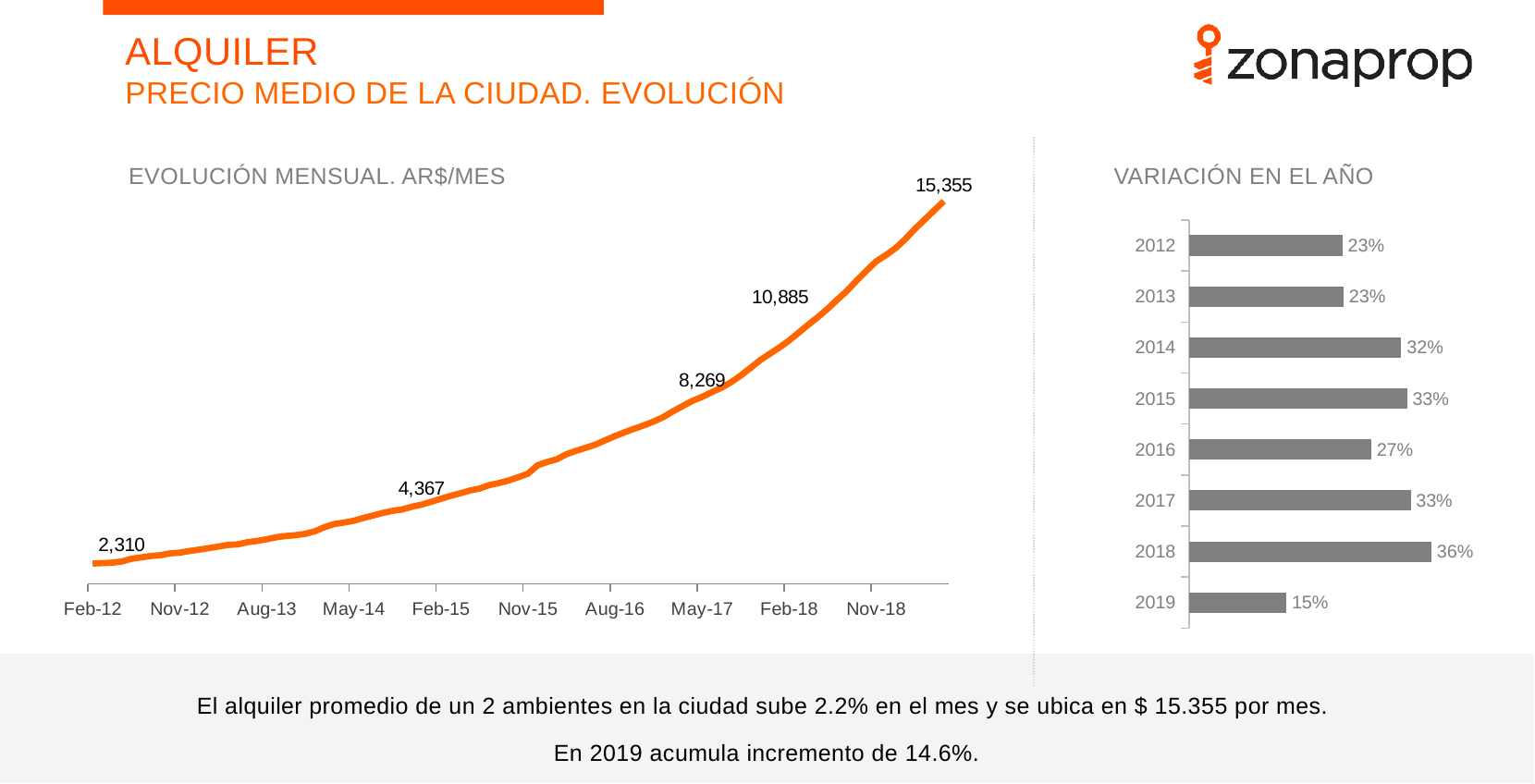

ALQUILER
PRECIO MEDIO DE LA CIUDAD. EVOLUCIÓN

EVOLUCIÓN MENSUAL. AR$/MES
VARIACIÓN EN EL AÑO

### Chart

| Category |  |
|---|---|
| 40940 | 2237.652733506835 |
| 40969 | 2251.078649907876 |
| 41000 | 2264.585121807323 |
| 41030 | 2310.003480523551 |
| 41061 | 2405.2131483655553 |
| 41091 | 2459.8244145095914 |
| 41122 | 2510.4383643771607 |
| 41153 | 2538.2011165867166 |
| 41183 | 2604.071759052694 |
| 41214 | 2628.811056176445 |
| 41244 | 2689.5178617734337 |
| 41275 | 2738.7770365320716 |
| 41306 | 2793.88122247288 |
| 41334 | 2848.4891497470862 |
| 41365 | 2911.3055450787174 |
| 41395 | 2929.2098022281784 |
| 41426 | 3008.474021430576 |
| 41456 | 3055.886503201341 |
| 41487 | 3114.784803588911 |
| 41518 | 3188.0856934616986 |
| 41548 | 3232.6449656384875 |
| 41579 | 3261.3455819331684 |
| 41609 | 3312.533053506517 |
| 41640 | 3408.053241992524 |
| 41671 | 3556.0278260613927 |
| 41699 | 3666.4040974445184 |
| 41730 | 3720.555544493658 |
| 41760 | 3785.1499509505775 |
| 41791 | 3887.4325709429495 |
| 41821 | 3973.8210175390936 |
| 41852 | 4068.668959607959 |
| 41883 | 4144.076729513214 |
| 41913 | 4193.527564534529 |
| 41944 | 4292.202839670198 |
| 41974 | 4367.178883721678 |
| 42005 | 4470.2694794719855 |
| 42036 | 4579.011727648207 |
| 42064 | 4688.781166465407 |
| 42095 | 4776.805268510902 |
| 42125 | 4876.848054634533 |
| 42156 | 4952.313177706802 |
| 42186 | 5075.15692223821 |
| 42217 | 5147.901714411032 |
| 42248 | 5242.764415395896 |
| 42278 | 5363.85392461902 |
| 42309 | 5488.199937425079 |
| 42339 | 5794.700634344925 |
| 42370 | 5913.501800485909 |
| 42401 | 6011.403406242862 |
| 42430 | 6196.557867970461 |
| 42461 | 6319.163622214966 |
| 42491 | 6426.898020415814 |
| 42522 | 6543.424040382503 |
| 42552 | 6698.0 |
| 42583 | 6850.091079742054 |
| 42614 | 6986.622582078901 |
| 42644 | 7119.847351345801 |
| 42675 | 7237.289840701875 |
| 42705 | 7376.476339633011 |
| 42736 | 7536.003875842183 |
| 42767 | 7746.468027879424 |
| 42795 | 7937.742038842503 |
| 42826 | 8123.232114579823 |
| 42856 | 8268.938759496334 |
| 42887 | 8438.25736924301 |
| 42917 | 8596.961946963467 |
| 42948 | 8799.934771361663 |
| 42979 | 9039.985403119932 |
| 43009 | 9313.630236477928 |
| 43040 | 9594.026140321646 |
| 43070 | 9827.591270121371 |
| 43101 | 10057.572641815232 |
| 43132 | 10309.671529597013 |
| 43160 | 10593.807167842635 |
| 43191 | 10884.786354430775 |
| 43221 | 11162.18408356114 |
| 43252 | 11462.353757466204 |
| 43282 | 11794.00432472845 |
| 43313 | 12110.995542740024 |
| 43344 | 12484.80001829788 |
| 43374 | 12834.270173999445 |
| 43405 | 13172.4430144708 |
| 43435 | 13399.694843589112 |
| 43466 | 13649.428284073405 |
| 43497 | 13972.636396056689 |
| 43525 | 14348.721560996893 |
| 43556 | 14680.718541364238 |
| 43586 | 15020.826202965918 |
| 43617 | 15355.24661085923 |

### Chart

| Category |  |
|---|---|
| 2019 | 0.1459400225226566 |
| 2018 | 0.3634770184559808 |
| 2017 | 0.3322880488775901 |
| 2016 | 0.27296935684873413 |
| 2015 | 0.3268750350355978 |
| 2014 | 0.31838046992429403 |
| 2013 | 0.23164567917101508 |
| 2012 | 0.23 |
El alquiler promedio de un 2 ambientes en la ciudad sube 2.2% en el mes y se ubica en $ 15.355 por mes.
En 2019 acumula incremento de 14.6%.